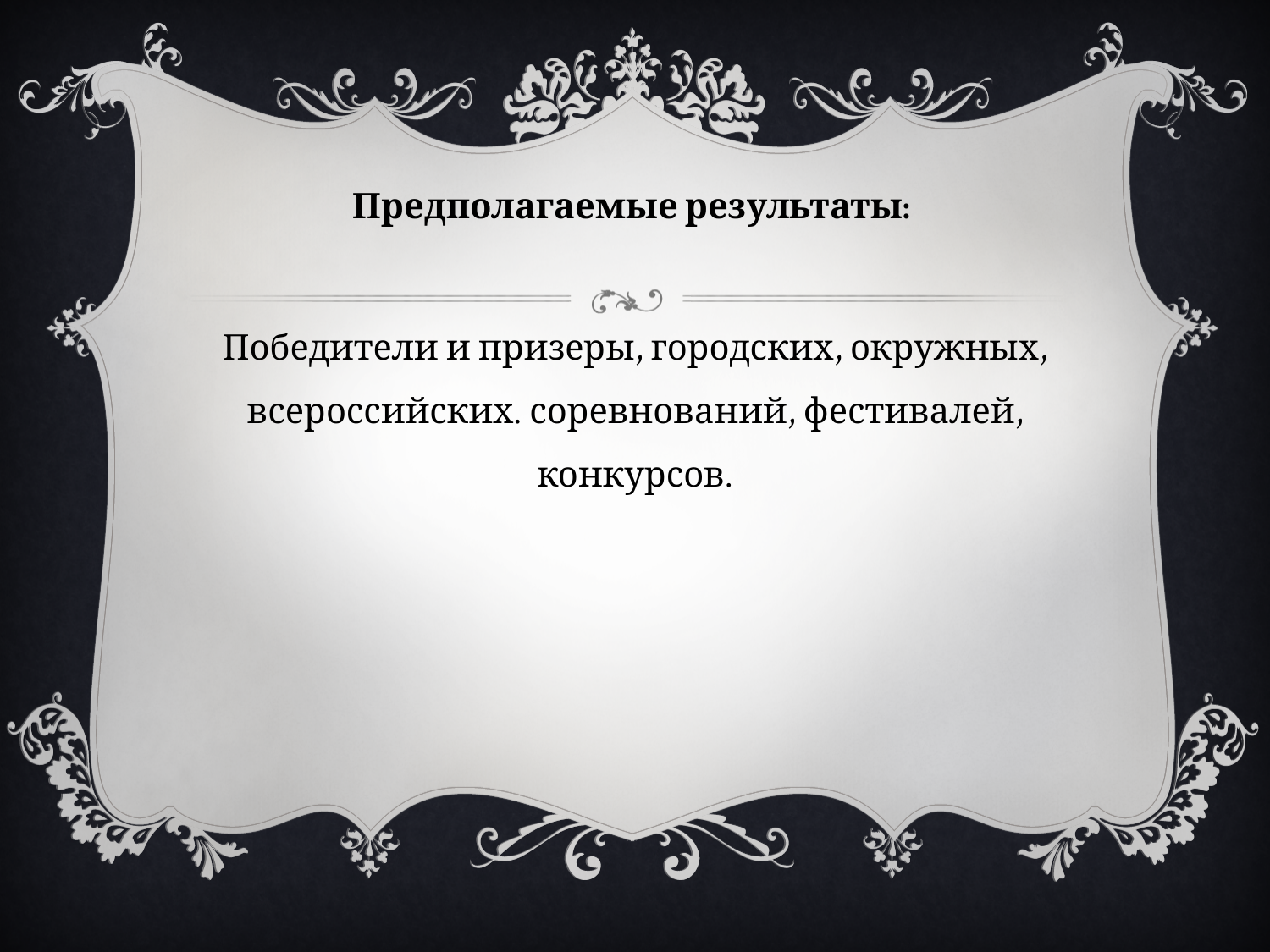

Предполагаемые результаты:

Победители и призеры, городских, окружных, всероссийских. соревнований, фестивалей, конкурсов.